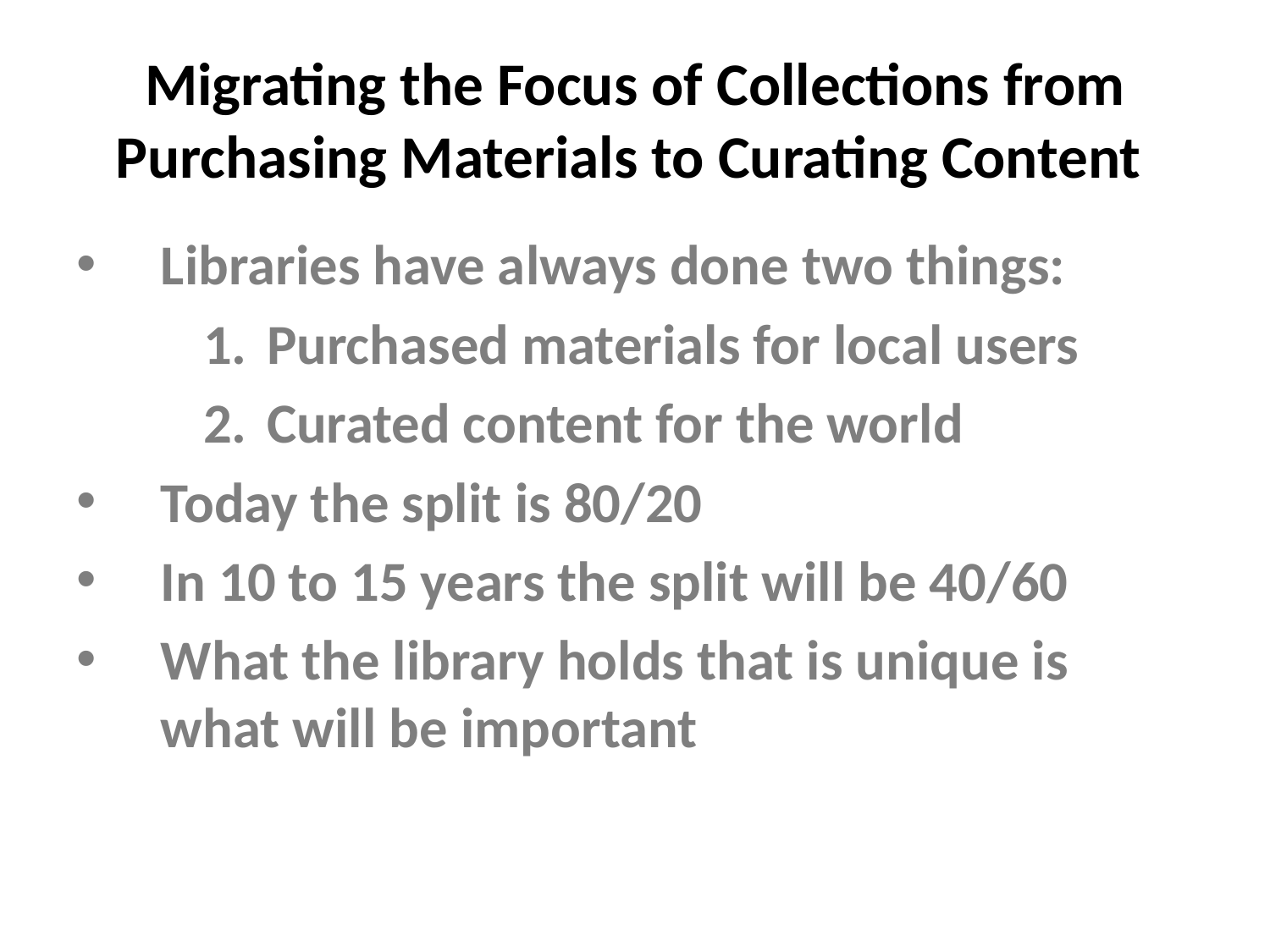

# Migrating the Focus of Collections from Purchasing Materials to Curating Content
Libraries have always done two things:
Purchased materials for local users
Curated content for the world
Today the split is 80/20
In 10 to 15 years the split will be 40/60
What the library holds that is unique is what will be important